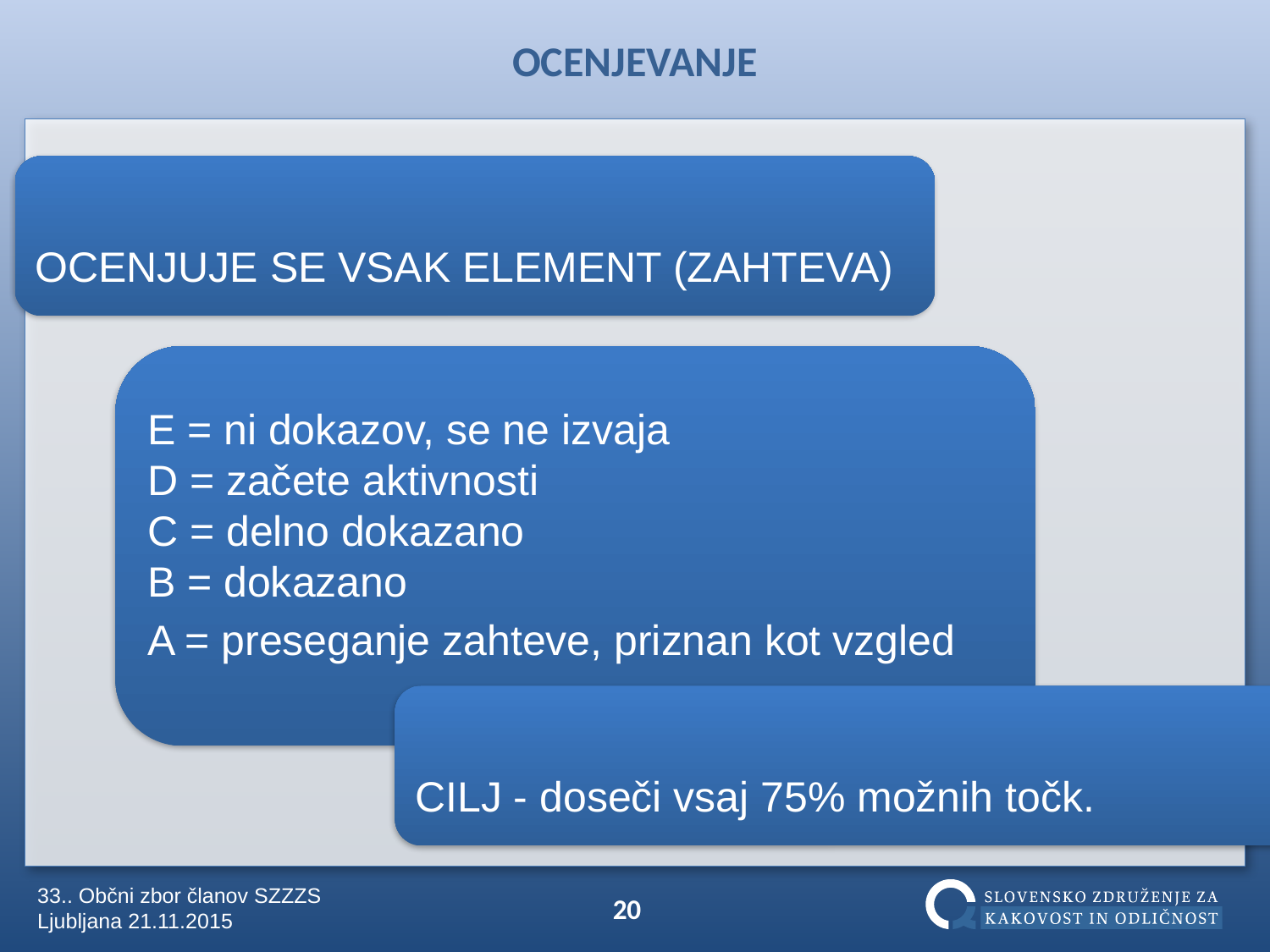

OCENJEVANJE

OCENJUJE SE VSAK ELEMENT (ZAHTEVA)

E = ni dokazov, se ne izvaja
D = začete aktivnosti
C = delno dokazano
B = dokazano
A = preseganje zahteve, priznan kot vzgled

CILJ - doseči vsaj 75% možnih točk.
20